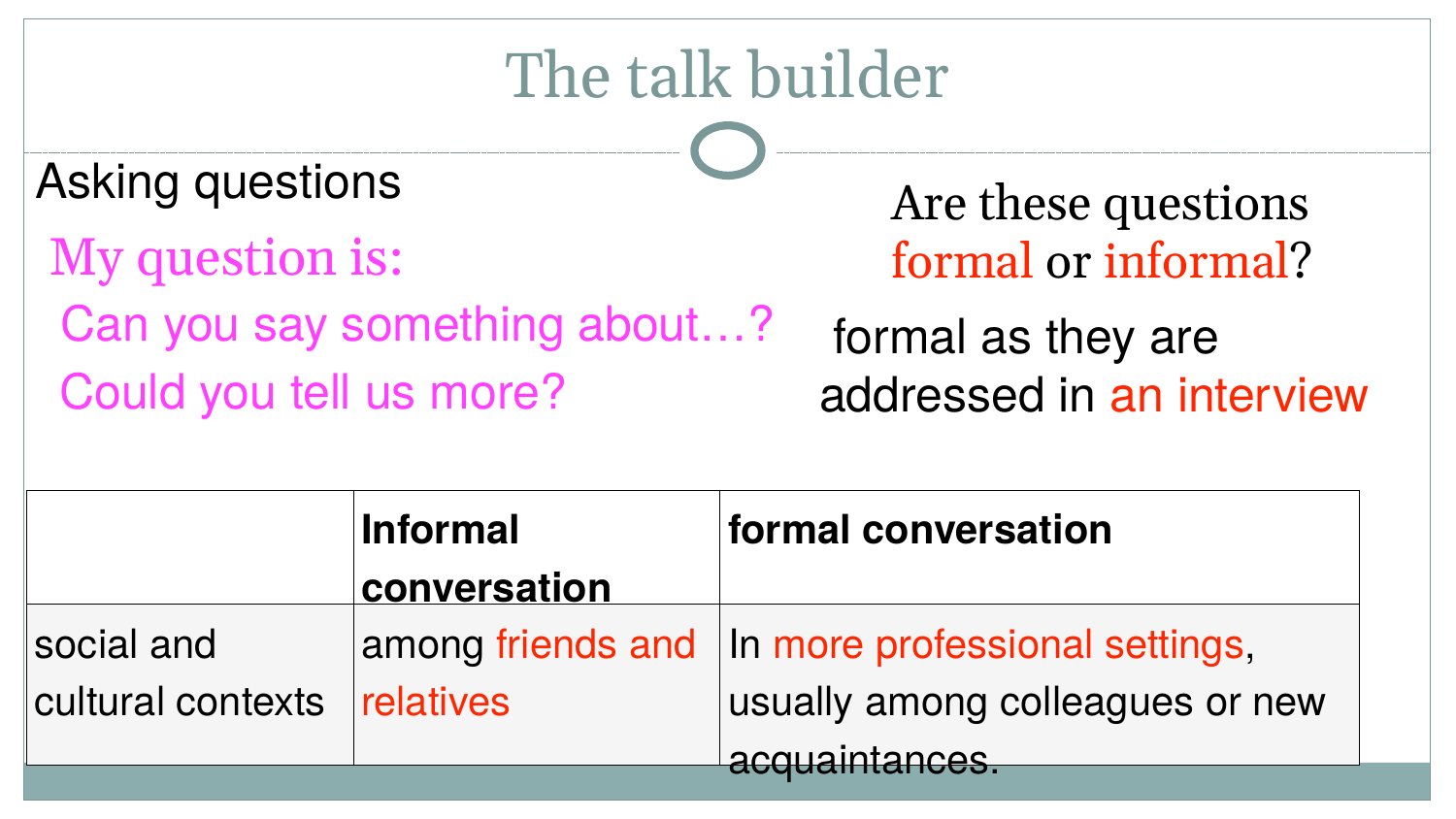

# The talk builder
Asking questions
Are these questions formal or informal?
My question is:
Can you say something about…?
 formal as they are addressed in an interview
Could you tell us more?
|  | Informal conversation | formal conversation |
| --- | --- | --- |
| social and cultural contexts | among friends and relatives | In more professional settings, usually among colleagues or new acquaintances. |